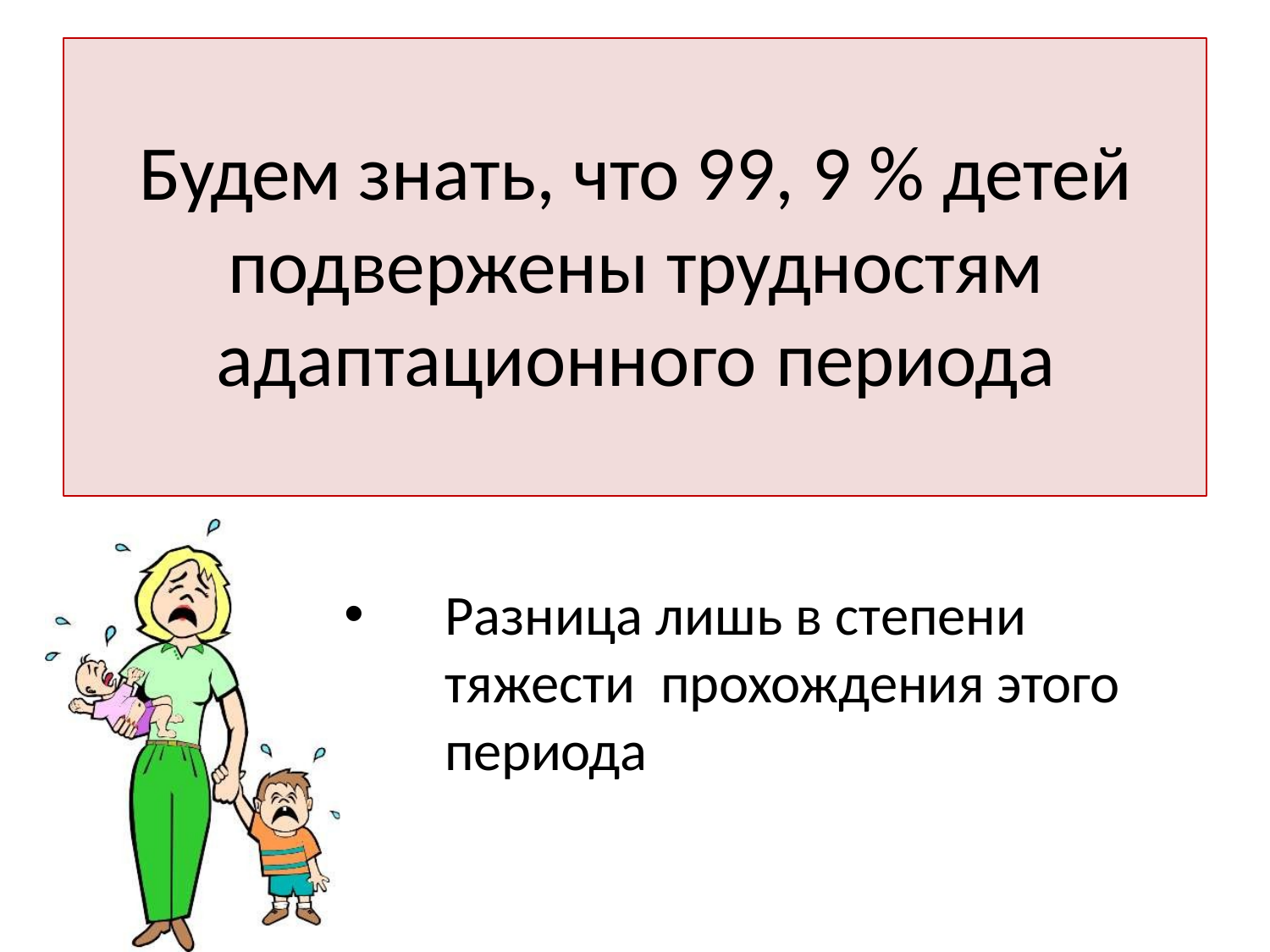

# Будем знать, что 99, 9 % детей  подвержены трудностям  адаптационного периода

Разница лишь в степени тяжести  прохождения этого периода